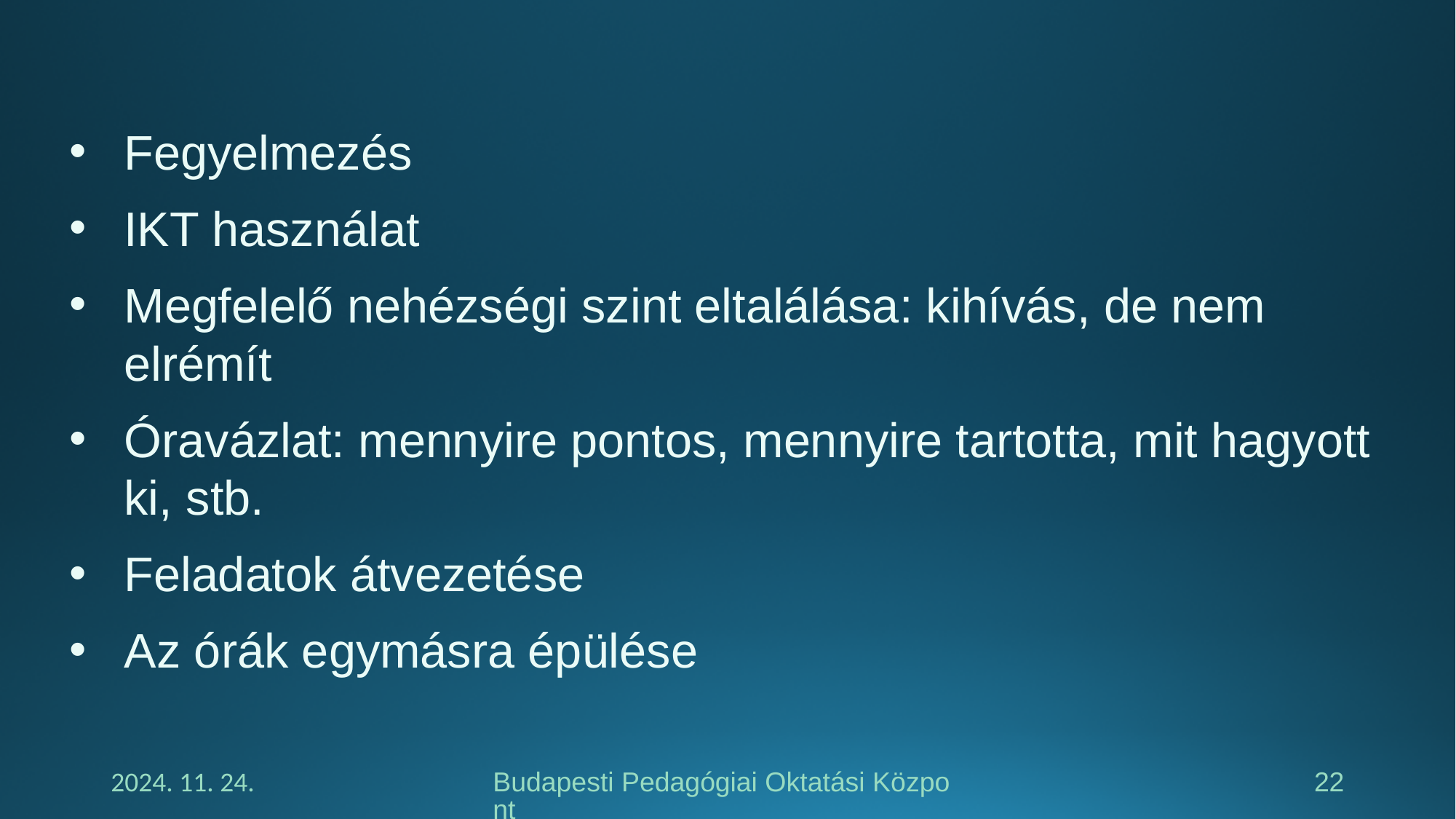

Fegyelmezés
IKT használat
Megfelelő nehézségi szint eltalálása: kihívás, de nem elrémít
Óravázlat: mennyire pontos, mennyire tartotta, mit hagyott ki, stb.
Feladatok átvezetése
Az órák egymásra épülése
2024. 11. 24.
Budapesti Pedagógiai Oktatási Központ
22